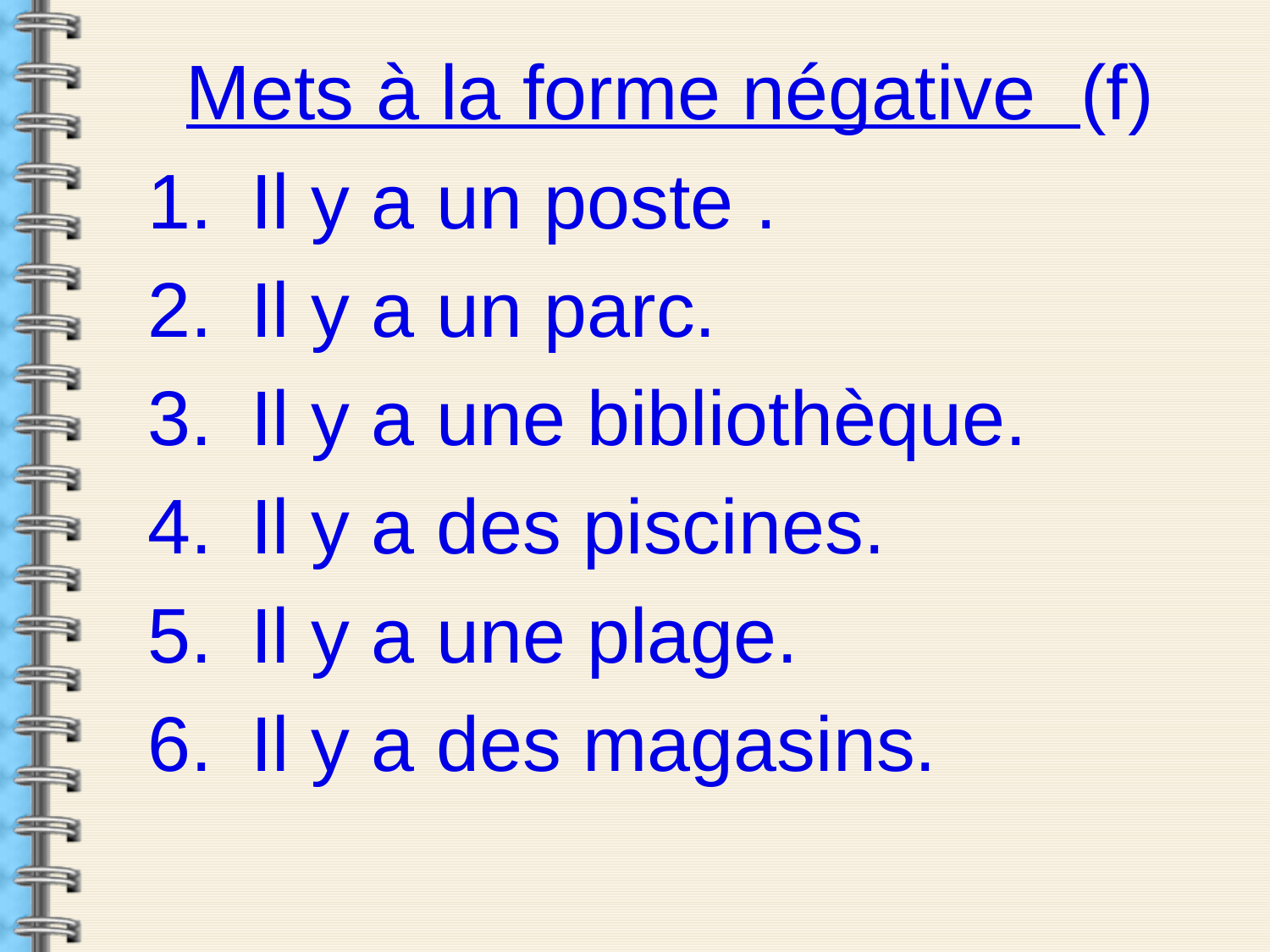

Mets à la forme négative  (f)
Il y a un poste .
Il y a un parc.
Il y a une bibliothèque.
Il y a des piscines.
Il y a une plage.
Il y a des magasins.